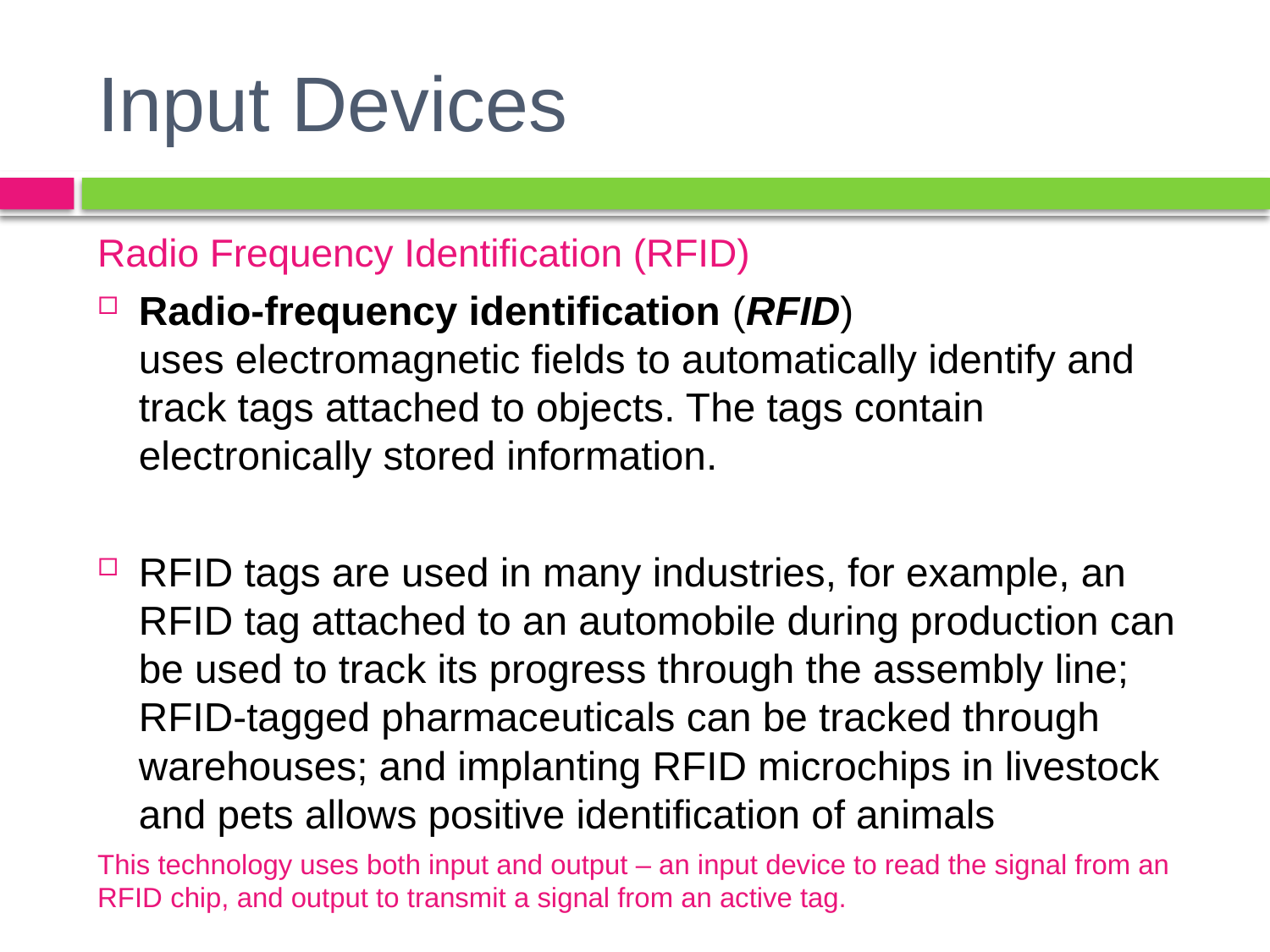

# Input Devices
Radio Frequency Identification (RFID)
Radio-frequency identification (RFID) uses electromagnetic fields to automatically identify and track tags attached to objects. The tags contain electronically stored information.

RFID tags are used in many industries, for example, an RFID tag attached to an automobile during production can be used to track its progress through the assembly line; RFID-tagged pharmaceuticals can be tracked through warehouses; and implanting RFID microchips in livestock and pets allows positive identification of animals
This technology uses both input and output – an input device to read the signal from an RFID chip, and output to transmit a signal from an active tag.